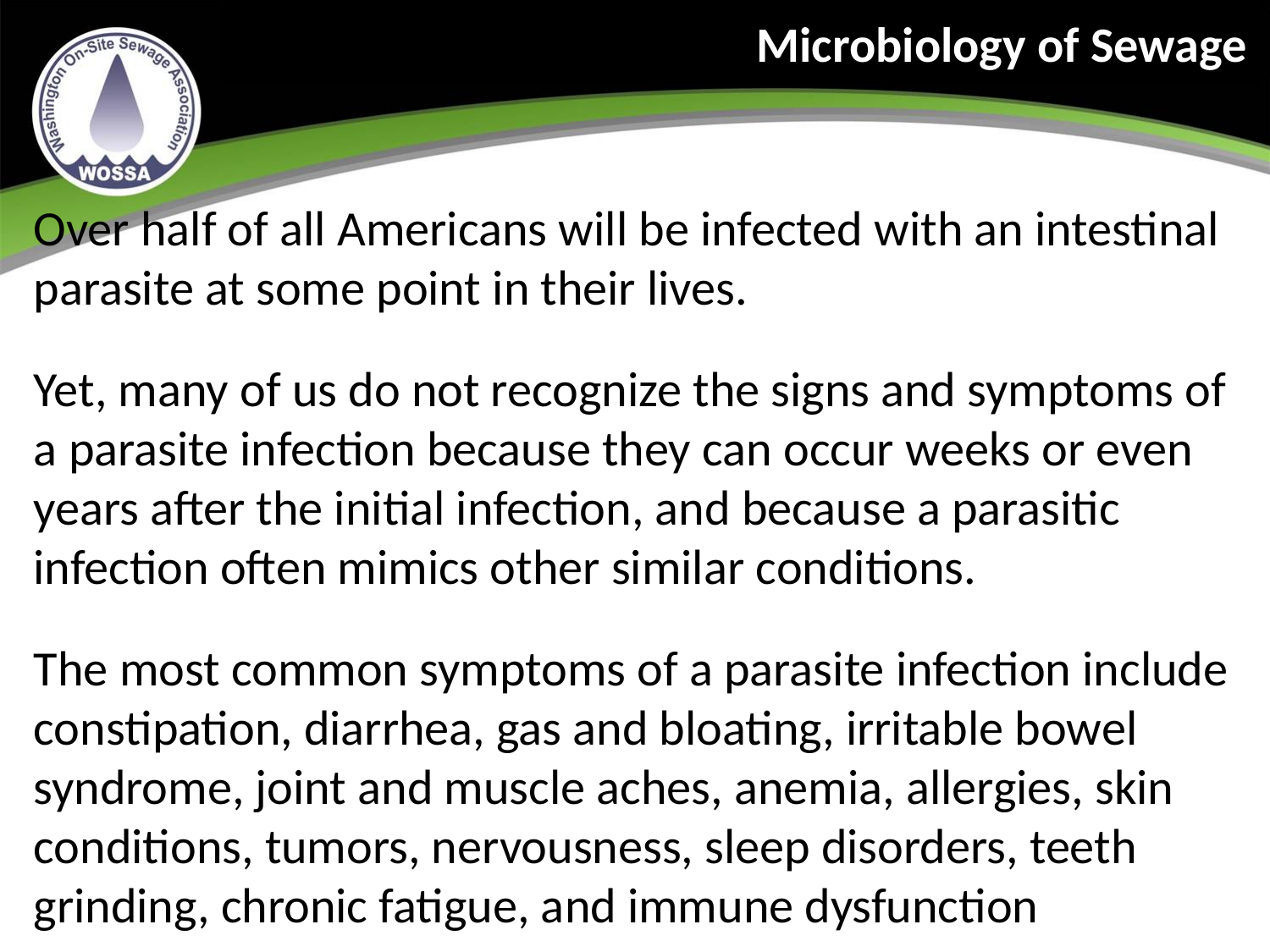

Microbiology of Sewage
Over half of all Americans will be infected with an intestinal parasite at some point in their lives.

Yet, many of us do not recognize the signs and symptoms of a parasite infection because they can occur weeks or even years after the initial infection, and because a parasitic infection often mimics other similar conditions.

The most common symptoms of a parasite infection include constipation, diarrhea, gas and bloating, irritable bowel syndrome, joint and muscle aches, anemia, allergies, skin conditions, tumors, nervousness, sleep disorders, teeth grinding, chronic fatigue, and immune dysfunction